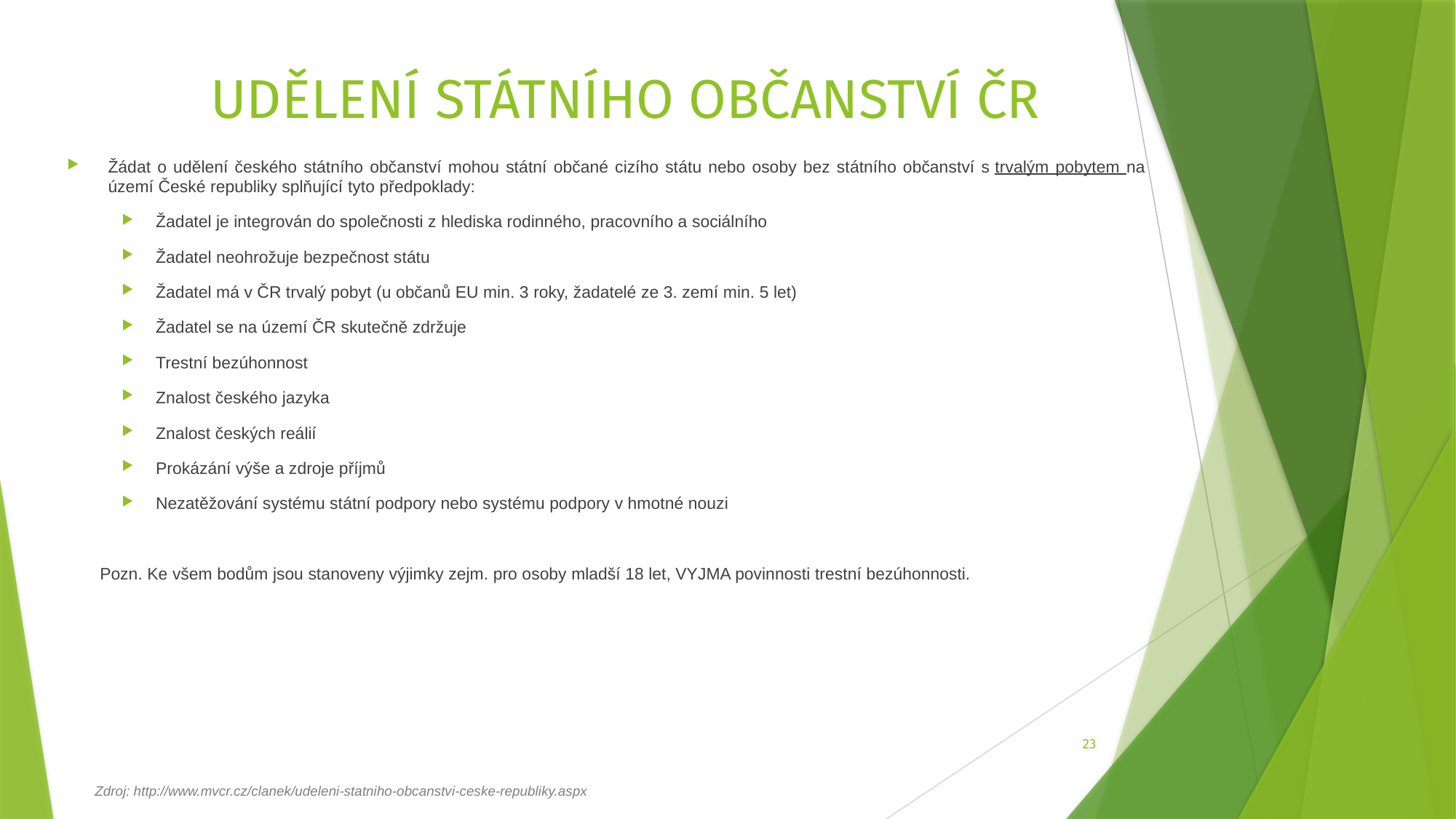

# UDĚLENÍ STÁTNÍHO OBČANSTVÍ ČR
Žádat o udělení českého státního občanství mohou státní občané cizího státu nebo osoby bez státního občanství s trvalým pobytem na území České republiky splňující tyto předpoklady:
Žadatel je integrován do společnosti z hlediska rodinného, pracovního a sociálního
Žadatel neohrožuje bezpečnost státu
Žadatel má v ČR trvalý pobyt (u občanů EU min. 3 roky, žadatelé ze 3. zemí min. 5 let)
Žadatel se na území ČR skutečně zdržuje
Trestní bezúhonnost
Znalost českého jazyka
Znalost českých reálií
Prokázání výše a zdroje příjmů
Nezatěžování systému státní podpory nebo systému podpory v hmotné nouzi

Pozn. Ke všem bodům jsou stanoveny výjimky zejm. pro osoby mladší 18 let, VYJMA povinnosti trestní bezúhonnosti.
23
Zdroj: http://www.mvcr.cz/clanek/udeleni-statniho-obcanstvi-ceske-republiky.aspx